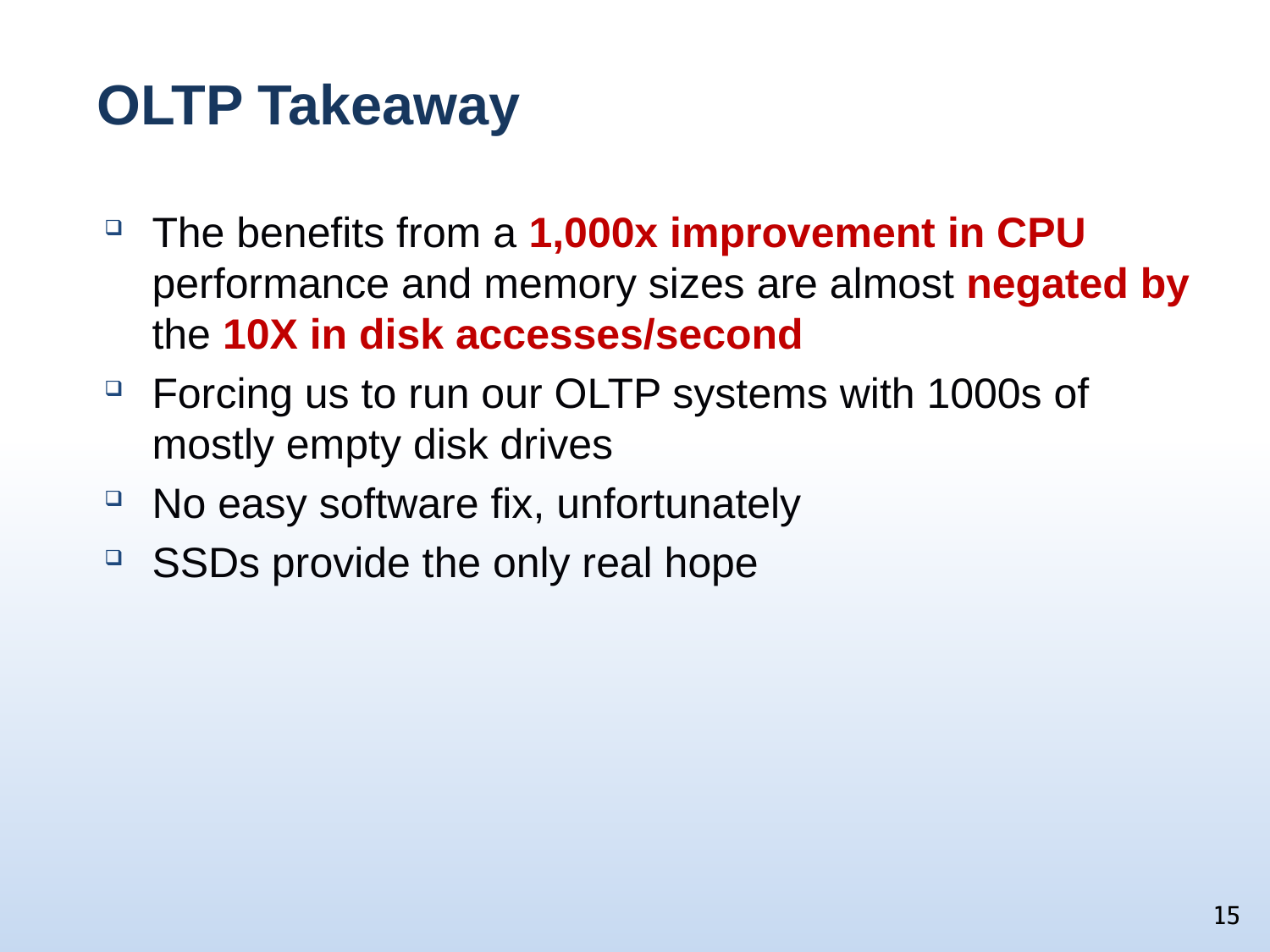

# OLTP Takeaway
The benefits from a 1,000x improvement in CPU performance and memory sizes are almost negated by the 10X in disk accesses/second
Forcing us to run our OLTP systems with 1000s of mostly empty disk drives
No easy software fix, unfortunately
SSDs provide the only real hope
15